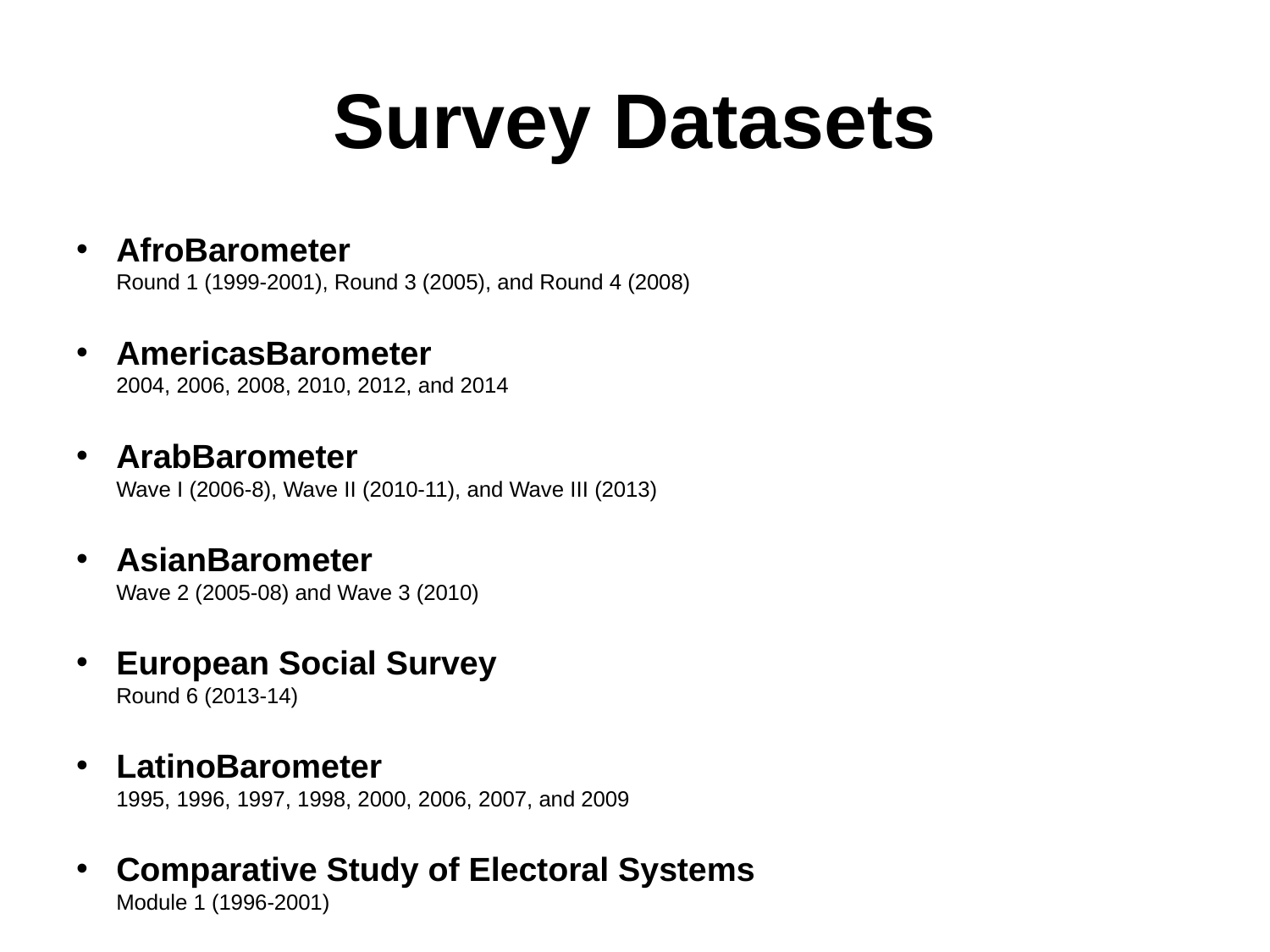

# Survey Datasets
AfroBarometer
Round 1 (1999-2001), Round 3 (2005), and Round 4 (2008)

AmericasBarometer
2004, 2006, 2008, 2010, 2012, and 2014

ArabBarometer
Wave I (2006-8), Wave II (2010-11), and Wave III (2013)

AsianBarometer
Wave 2 (2005-08) and Wave 3 (2010)

European Social Survey
Round 6 (2013-14)

LatinoBarometer
1995, 1996, 1997, 1998, 2000, 2006, 2007, and 2009

Comparative Study of Electoral Systems
Module 1 (1996-2001)